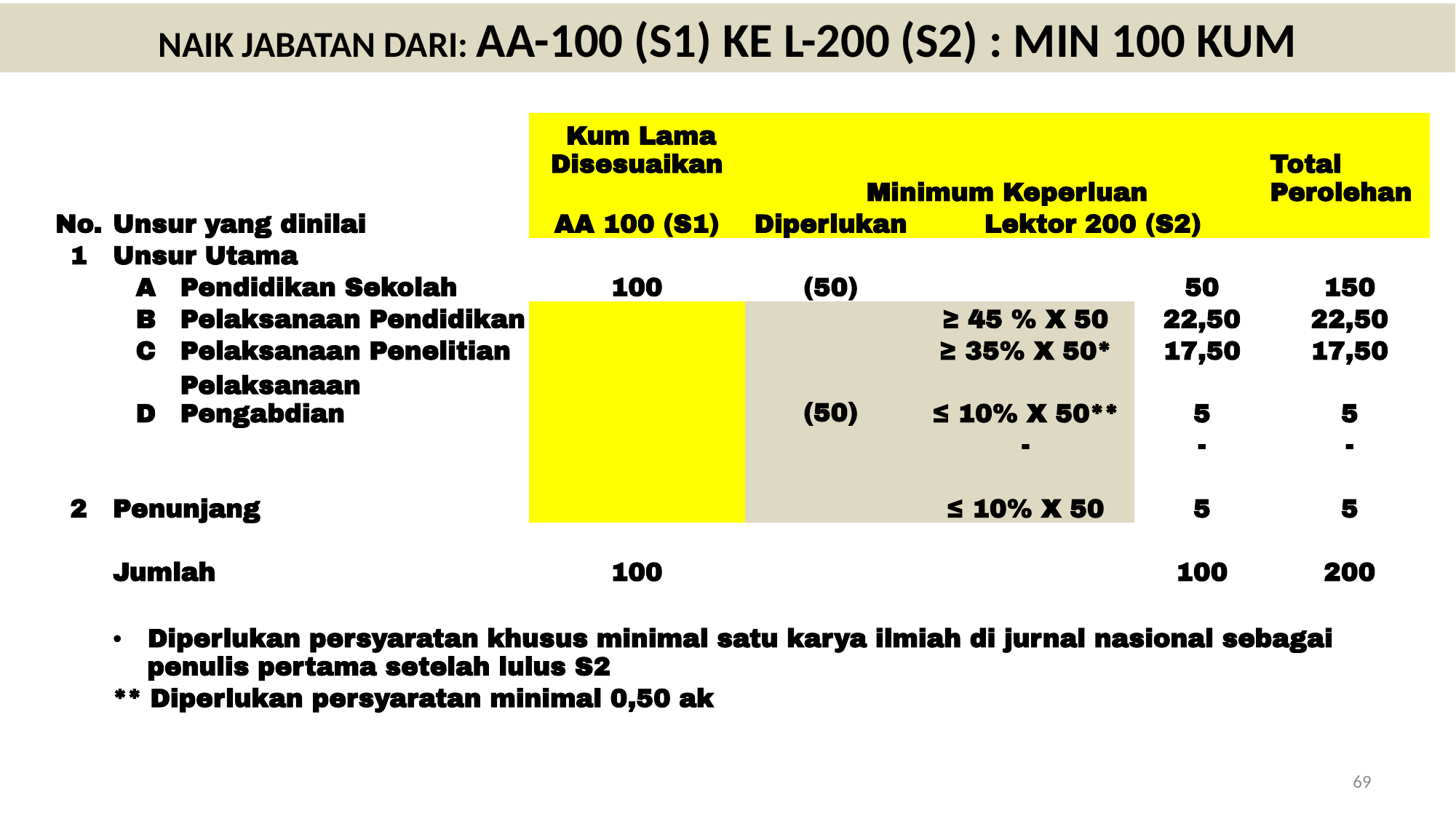

NAIK JABATAN DARI: AA-100 (S1) KE L-200 (S2) : MIN 100 KUM
|  |  |  | Kum Lama Disesuaikan | Minimum Keperluan |  |  | Total Perolehan |
| --- | --- | --- | --- | --- | --- | --- | --- |
| No. | Unsur yang dinilai |  | AA 100 (S1) | Diperlukan | Lektor 200 (S2) |  |  |
| 1 | Unsur Utama |  |  |  |  |  |  |
|  | A | Pendidikan Sekolah | 100 | (50) |  | 50 | 150 |
|  | B | Pelaksanaan Pendidikan |  | (50) | ≥ 45 % X 50 | 22,50 | 22,50 |
|  | C | Pelaksanaan Penelitian |  |  | ≥ 35% X 50\* | 17,50 | 17,50 |
|  | D | Pelaksanaan Pengabdian |  |  | ≤ 10% X 50\*\* | 5 | 5 |
|  |  |  |  |  | - | - | - |
|  |  |  |  |  |  |  |  |
| 2 | Penunjang |  |  |  | ≤ 10% X 50 | 5 | 5 |
|  |  |  |  |  |  |  |  |
|  | Jumlah |  | 100 |  |  | 100 | 200 |
|  |  |  |  |  |  |  |  |
|  | Diperlukan persyaratan khusus minimal satu karya ilmiah di jurnal nasional sebagai penulis pertama setelah lulus S2 |  |  |  |  |  |  |
|  | \*\* Diperlukan persyaratan minimal 0,50 ak |  |  |  |  |  |  |
69